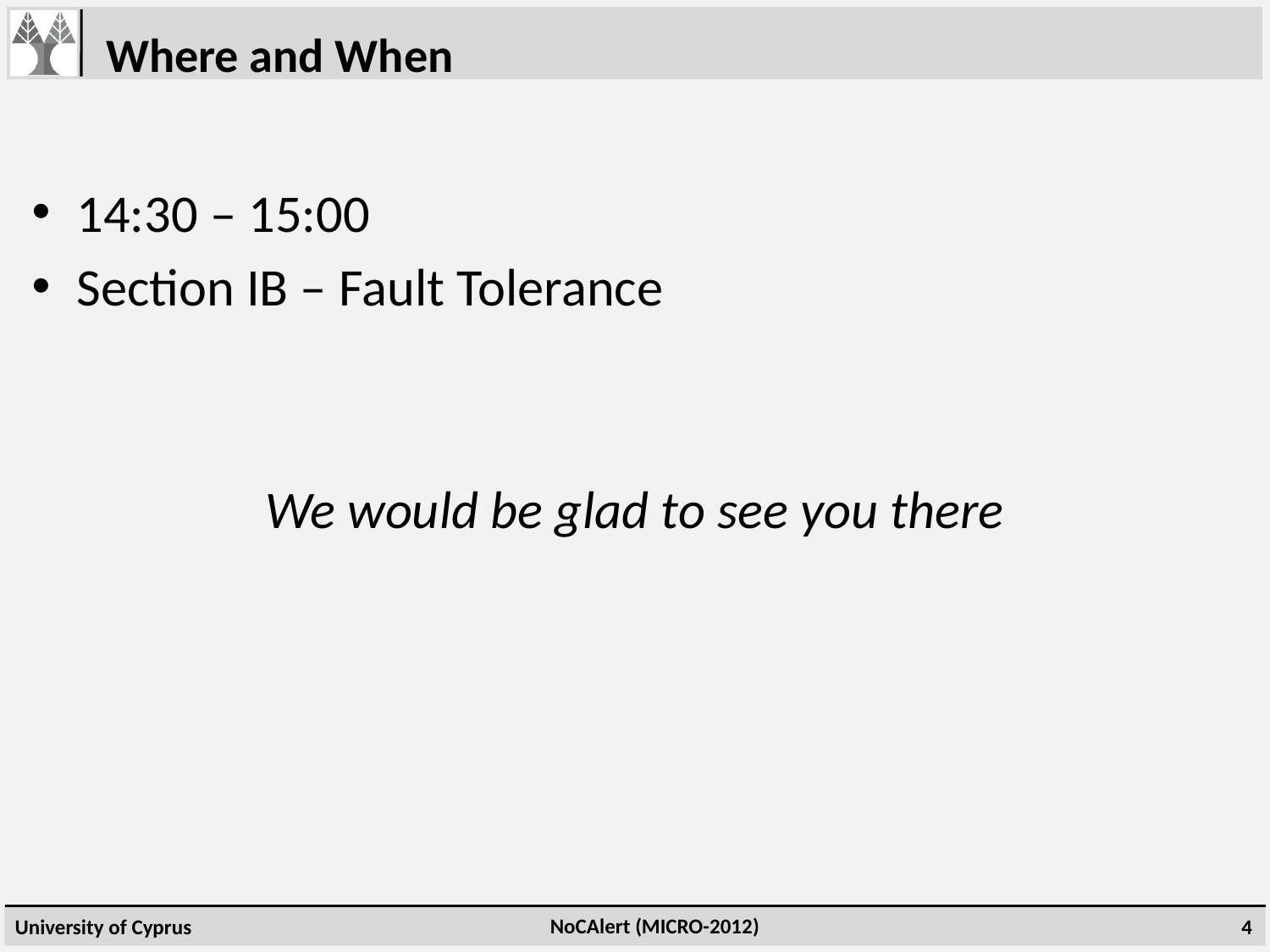

# Where and When

14:30 – 15:00
Section IB – Fault Tolerance

We would be glad to see you there